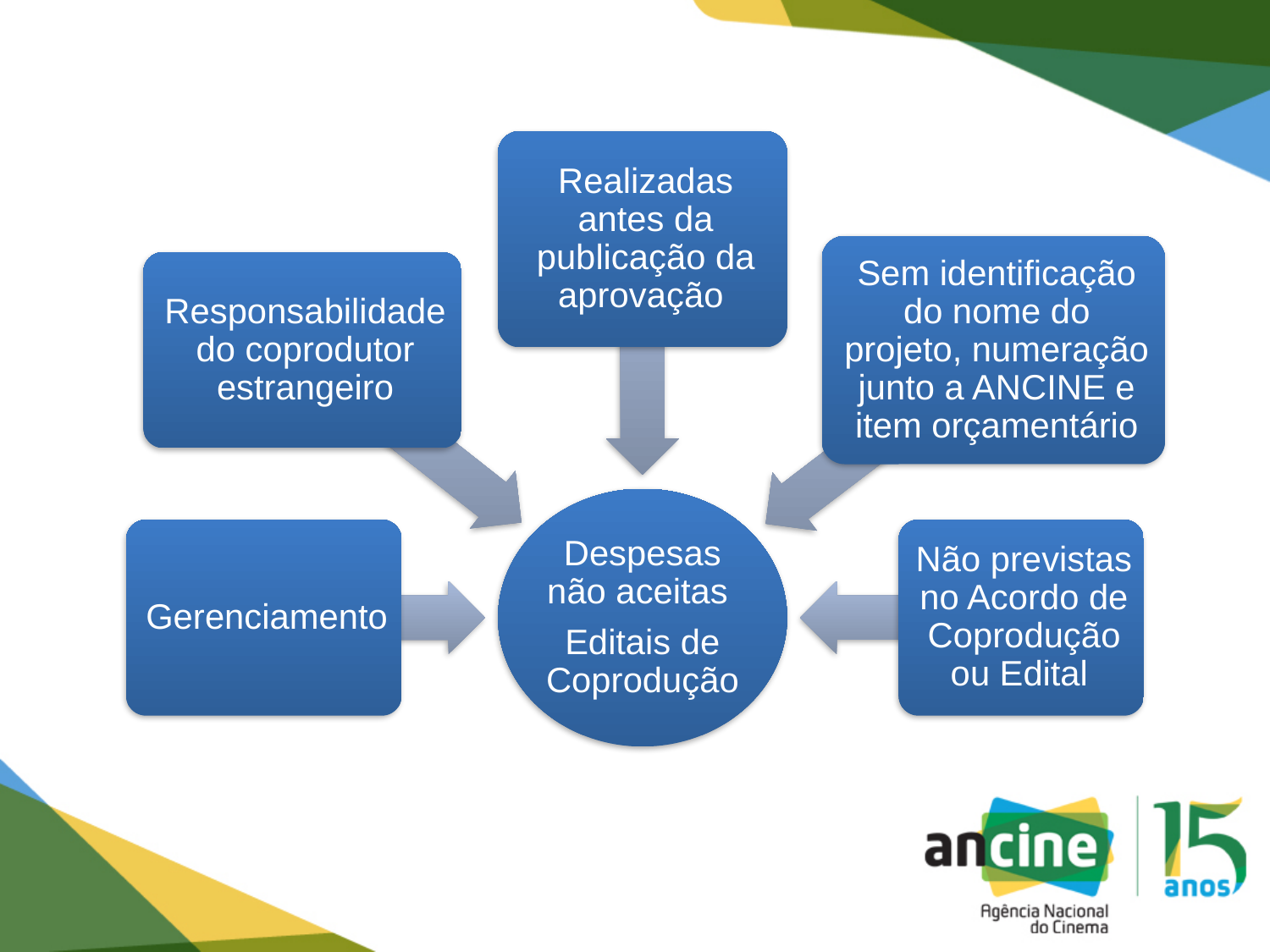

Despesas não aceitas
Editais de Coprodução
Gerenciamento
Responsabilidade do coprodutor estrangeiro
Realizadas antes da publicação da aprovação
Sem identificação do nome do projeto, numeração junto a ANCINE e item orçamentário
Não previstas no Acordo de Coprodução ou Edital